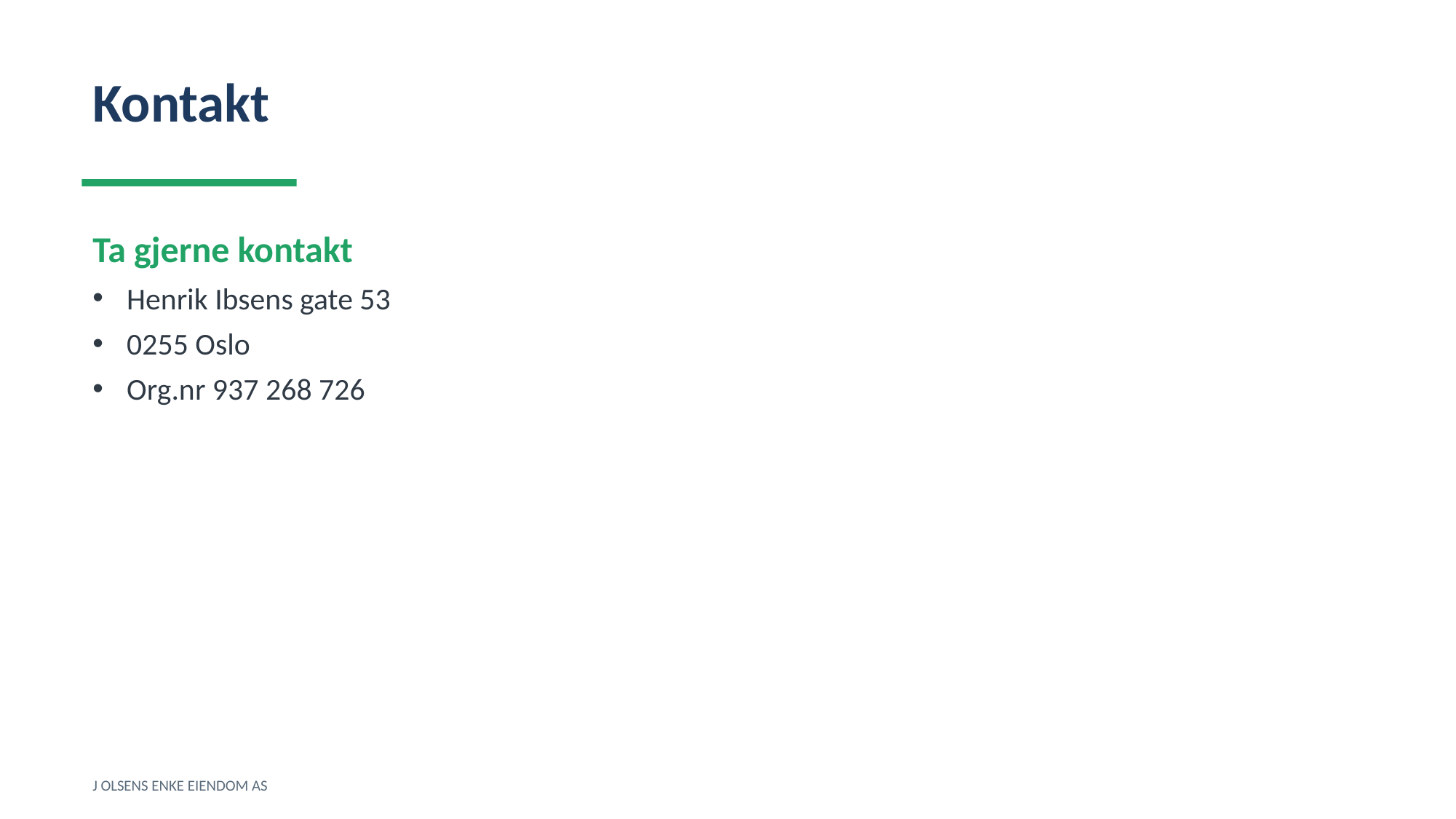

Kontakt

Ta gjerne kontakt
Henrik Ibsens gate 53
0255 Oslo
Org.nr 937 268 726
J OLSENS ENKE EIENDOM AS